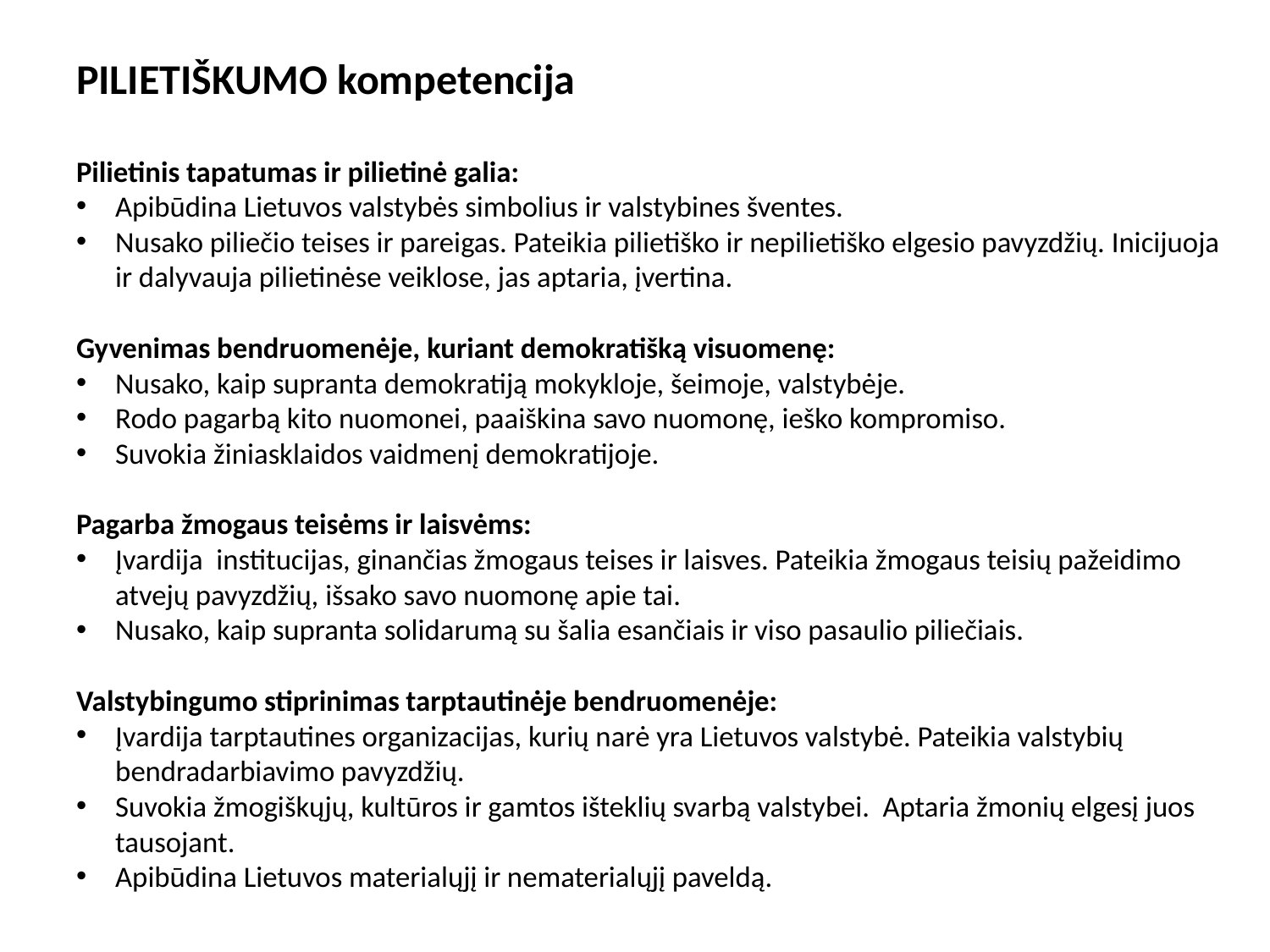

# PILIETIŠKUMO kompetencija
Pilietinis tapatumas ir pilietinė galia:
Apibūdina Lietuvos valstybės simbolius ir valstybines šventes.
Nusako piliečio teises ir pareigas. Pateikia pilietiško ir nepilietiško elgesio pavyzdžių. Inicijuoja ir dalyvauja pilietinėse veiklose, jas aptaria, įvertina.

Gyvenimas bendruomenėje, kuriant demokratišką visuomenę:
Nusako, kaip supranta demokratiją mokykloje, šeimoje, valstybėje.
Rodo pagarbą kito nuomonei, paaiškina savo nuomonę, ieško kompromiso.
Suvokia žiniasklaidos vaidmenį demokratijoje.

Pagarba žmogaus teisėms ir laisvėms:
Įvardija  institucijas, ginančias žmogaus teises ir laisves. Pateikia žmogaus teisių pažeidimo atvejų pavyzdžių, išsako savo nuomonę apie tai.
Nusako, kaip supranta solidarumą su šalia esančiais ir viso pasaulio piliečiais.

Valstybingumo stiprinimas tarptautinėje bendruomenėje:
Įvardija tarptautines organizacijas, kurių narė yra Lietuvos valstybė. Pateikia valstybių bendradarbiavimo pavyzdžių.
Suvokia žmogiškųjų, kultūros ir gamtos išteklių svarbą valstybei.  Aptaria žmonių elgesį juos tausojant.
Apibūdina Lietuvos materialųjį ir nematerialųjį paveldą.